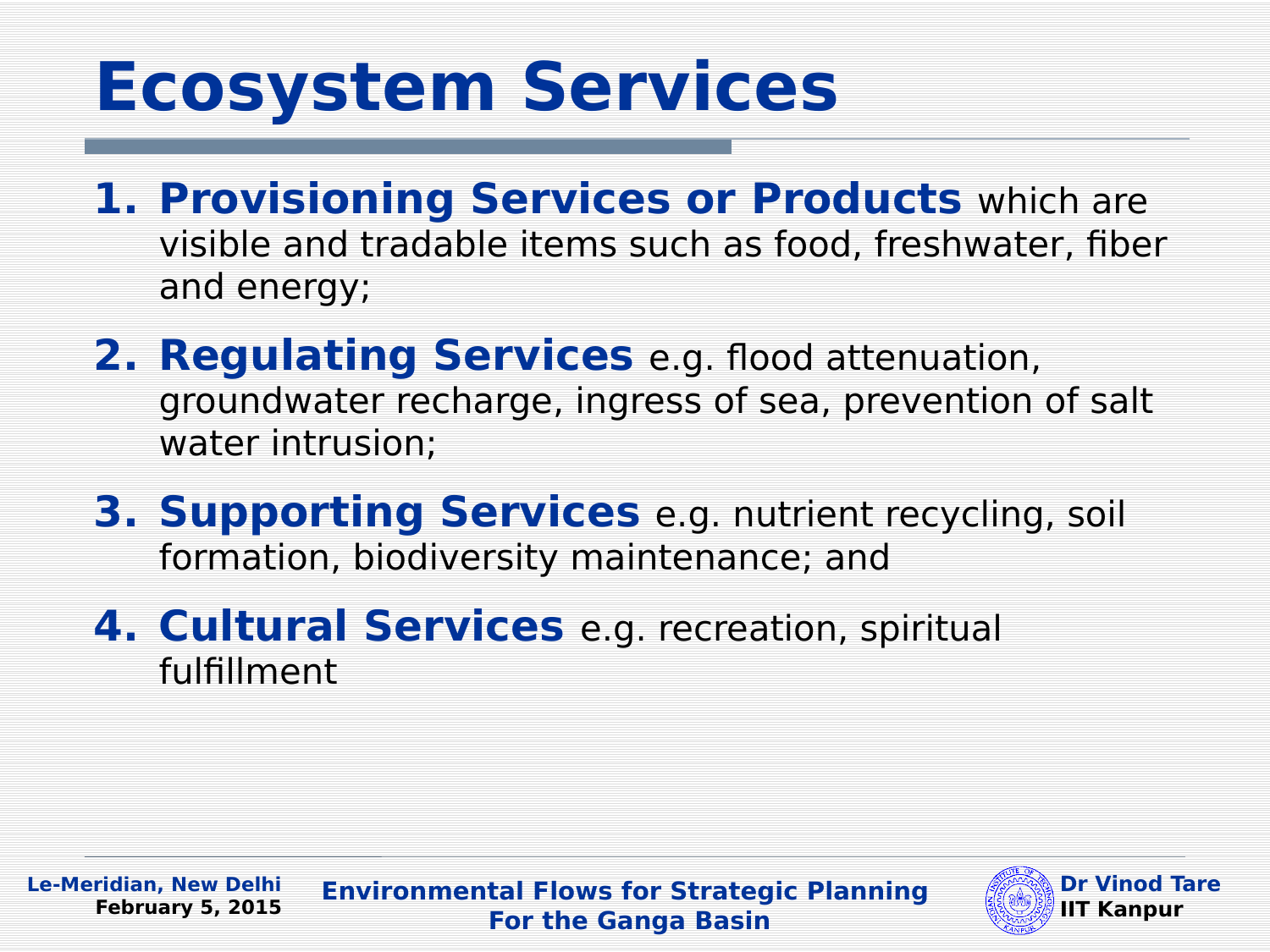

# Ecosystem Services
Provisioning Services or Products which are visible and tradable items such as food, freshwater, fiber and energy;
Regulating Services e.g. flood attenuation, groundwater recharge, ingress of sea, prevention of salt water intrusion;
Supporting Services e.g. nutrient recycling, soil formation, biodiversity maintenance; and
Cultural Services e.g. recreation, spiritual fulfillment